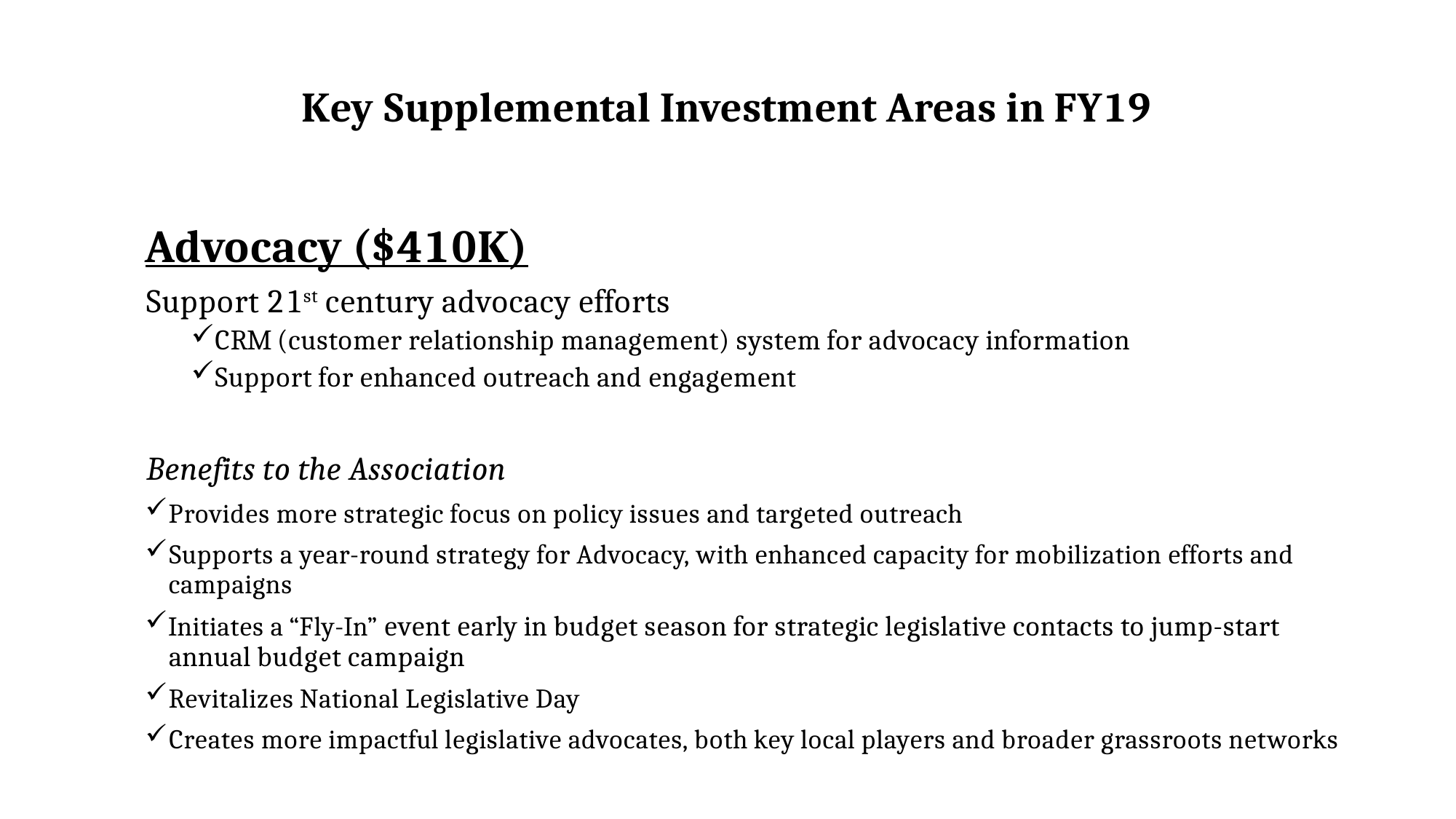

# Key Supplemental Investment Areas in FY19
Advocacy ($410K)
Support 21st century advocacy efforts
CRM (customer relationship management) system for advocacy information
Support for enhanced outreach and engagement

Benefits to the Association
Provides more strategic focus on policy issues and targeted outreach
Supports a year-round strategy for Advocacy, with enhanced capacity for mobilization efforts and campaigns
Initiates a “Fly-In” event early in budget season for strategic legislative contacts to jump-start annual budget campaign
Revitalizes National Legislative Day
Creates more impactful legislative advocates, both key local players and broader grassroots networks